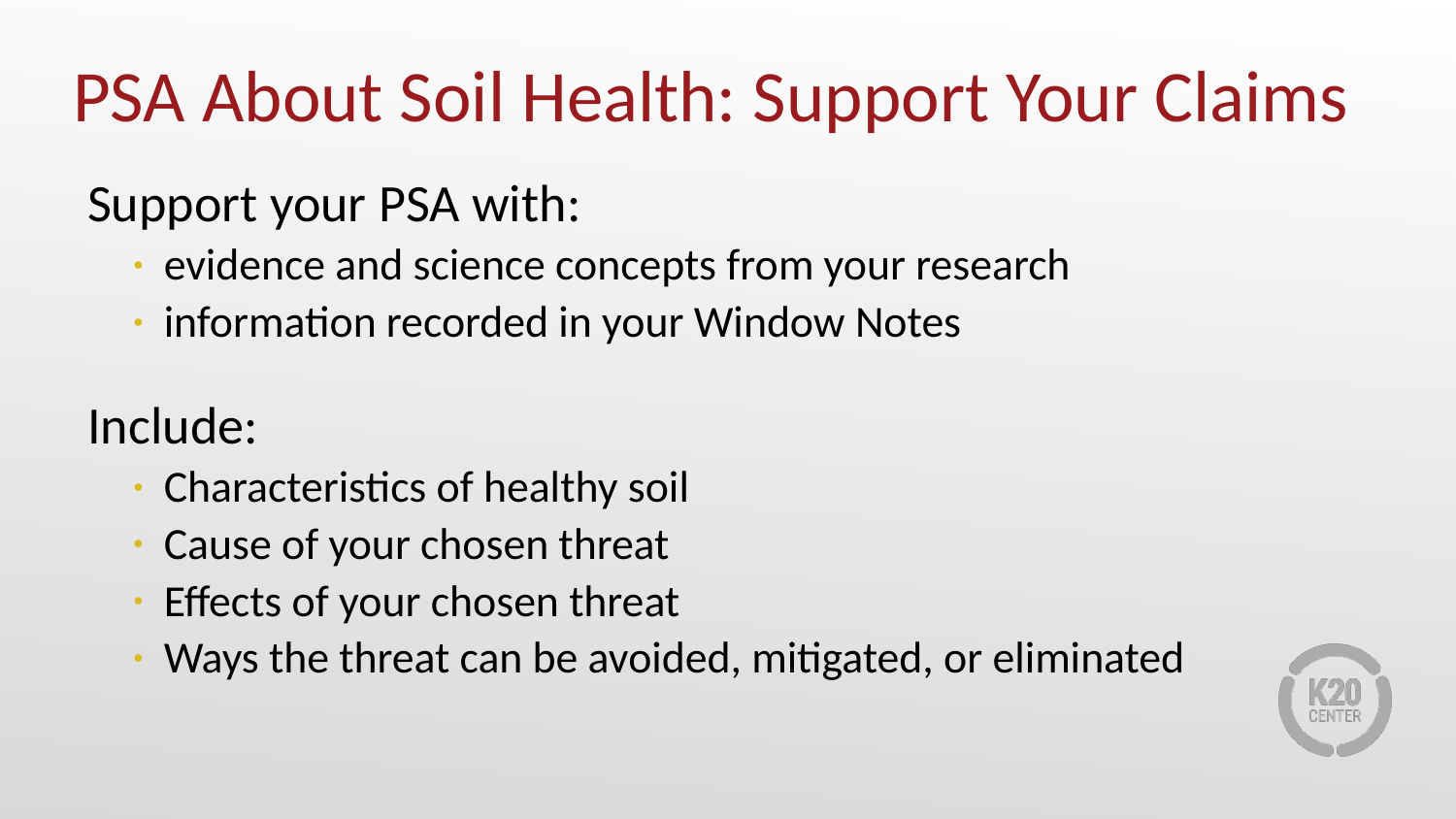

PSA About Soil Health: Support Your Claims
Support your PSA with:
evidence and science concepts from your research
information recorded in your Window Notes

Include:
Characteristics of healthy soil
Cause of your chosen threat
Effects of your chosen threat
Ways the threat can be avoided, mitigated, or eliminated